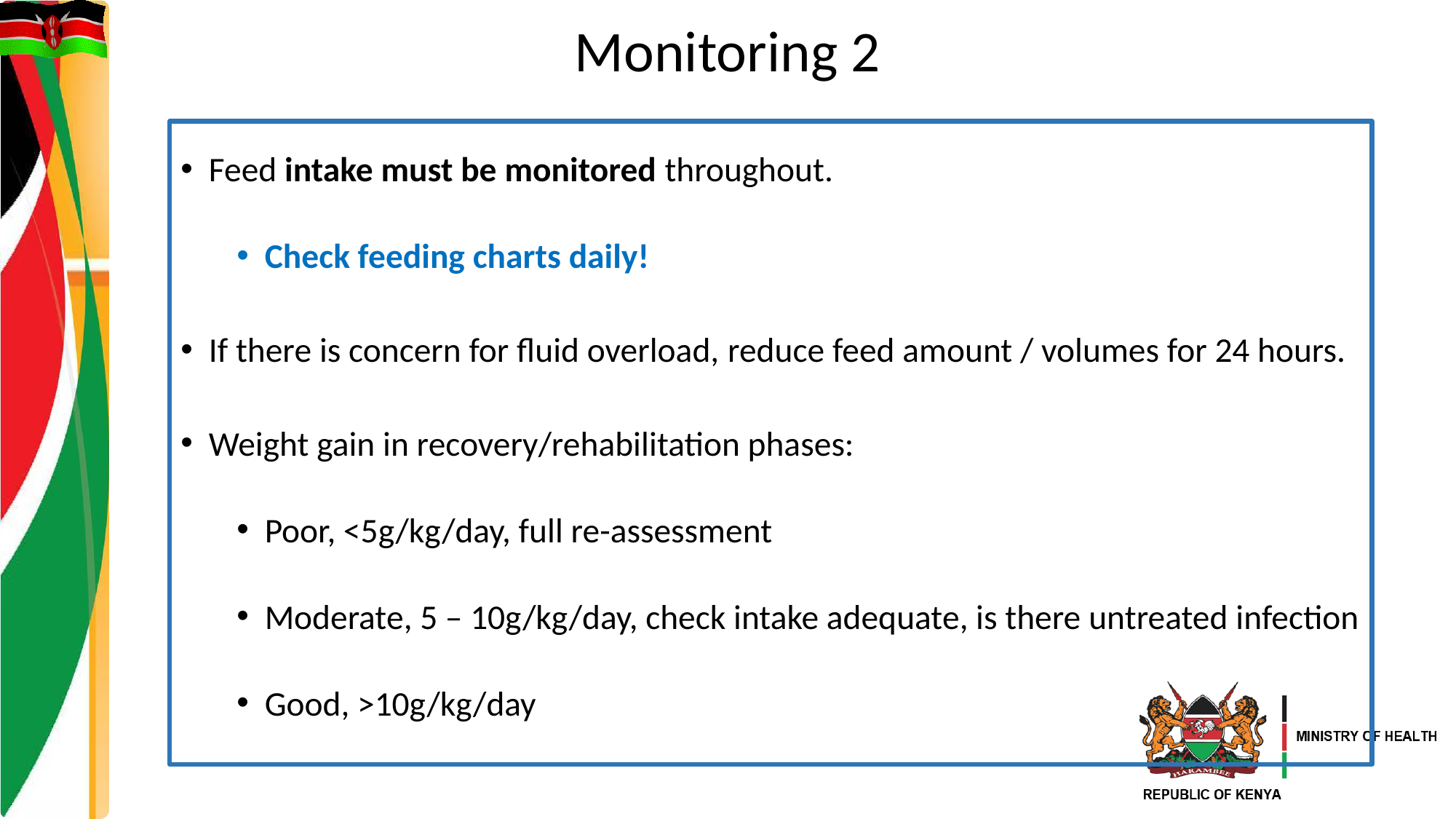

# Monitoring 2
Feed intake must be monitored throughout.
Check feeding charts daily!
If there is concern for fluid overload, reduce feed amount / volumes for 24 hours.
Weight gain in recovery/rehabilitation phases:
Poor, <5g/kg/day, full re-assessment
Moderate, 5 – 10g/kg/day, check intake adequate, is there untreated infection
Good, >10g/kg/day